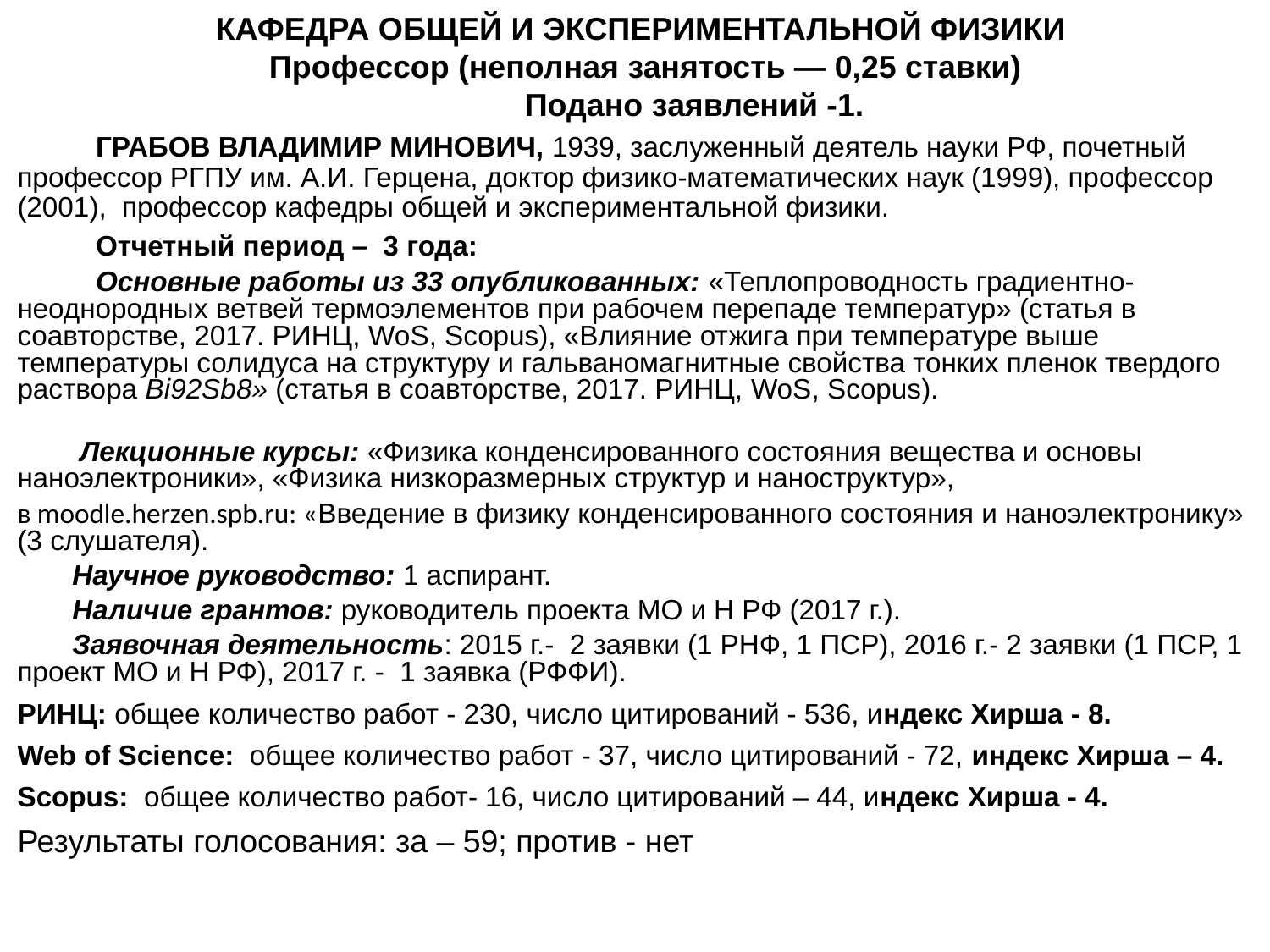

КАФЕДРА ОБЩЕЙ И ЭКСПЕРИМЕНТАЛЬНОЙ ФИЗИКИ
Профессор (неполная занятость — 0,25 ставки)
           Подано заявлений -1.
          ГРАБОВ ВЛАДИМИР МИНОВИЧ, 1939, заслуженный деятель науки РФ, почетный профессор РГПУ им. А.И. Герцена, доктор физико-математических наук (1999), профессор (2001),  профессор кафедры общей и экспериментальной физики.
          Отчетный период –  3 года:
          Основные работы из 33 опубликованных: «Теплопроводность градиентно-неоднородных ветвей термоэлементов при рабочем перепаде температур» (статья в соавторстве, 2017. РИНЦ, WoS, Scopus), «Влияние отжига при температуре выше температуры солидуса на структуру и гальваномагнитные свойства тонких пленок твердого раствора Bi92Sb8» (статья в соавторстве, 2017. РИНЦ, WoS, Scopus).
        Лекционные курсы: «Физика конденсированного состояния вещества и основы наноэлектроники», «Физика низкоразмерных структур и наноструктур»,
в moodle.herzen.spb.ru: «Введение в физику конденсированного состояния и наноэлектронику» (3 слушателя).
       Научное руководство: 1 аспирант.
       Наличие грантов: руководитель проекта МО и Н РФ (2017 г.).
       Заявочная деятельность: 2015 г.-  2 заявки (1 РНФ, 1 ПСР), 2016 г.- 2 заявки (1 ПСР, 1 проект МО и Н РФ), 2017 г. -  1 заявка (РФФИ).
РИНЦ: общее количество работ - 230, число цитирований - 536, индекс Хирша - 8.
Web of Science:  общее количество работ - 37, число цитирований - 72, индекс Хирша – 4.
Scopus:  общее количество работ- 16, число цитирований – 44, индекс Хирша - 4.
Результаты голосования: за – 59; против - нет